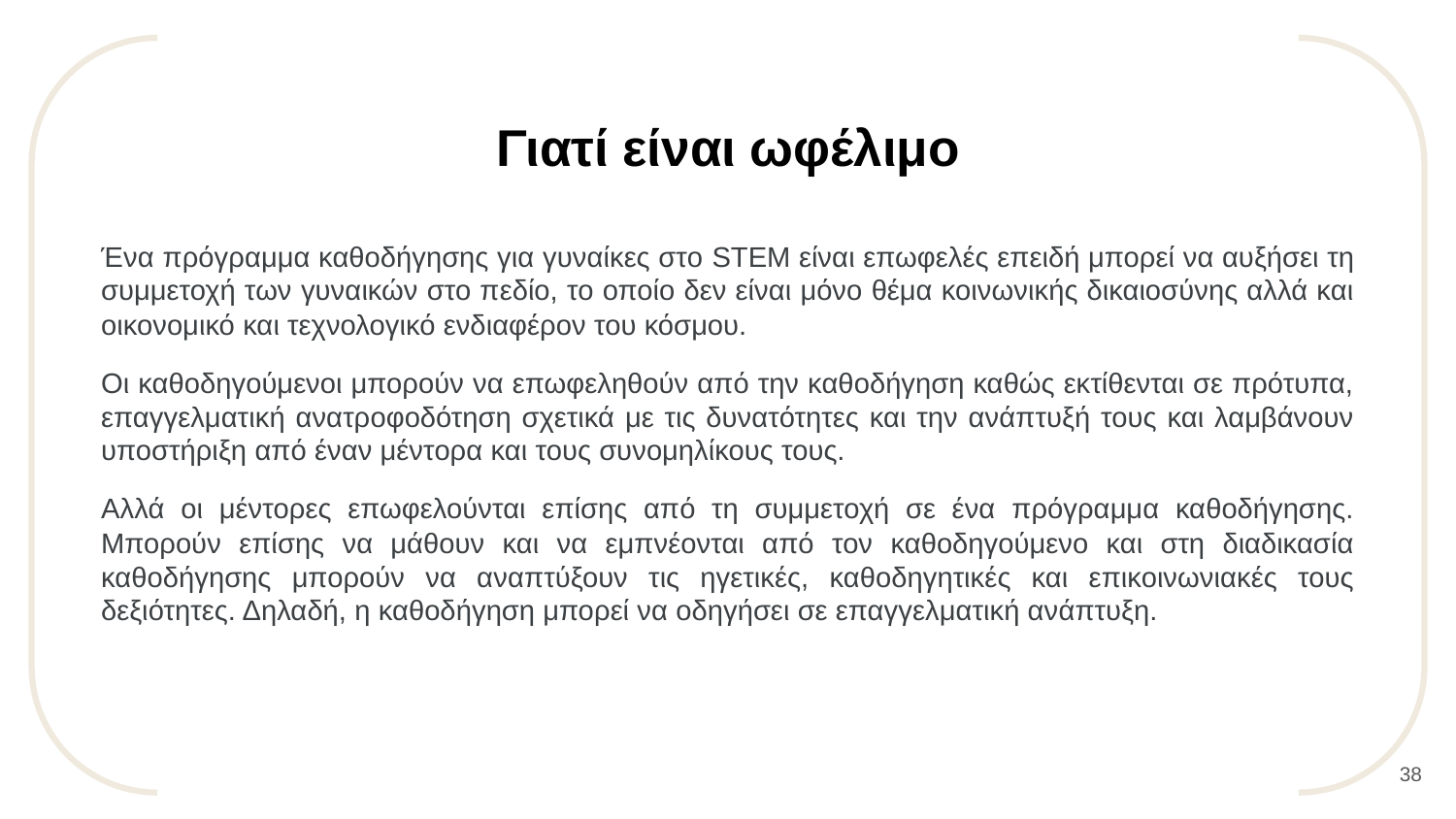

# Γιατί είναι ωφέλιμο
Ένα πρόγραμμα καθοδήγησης για γυναίκες στο STEM είναι επωφελές επειδή μπορεί να αυξήσει τη συμμετοχή των γυναικών στο πεδίο, το οποίο δεν είναι μόνο θέμα κοινωνικής δικαιοσύνης αλλά και οικονομικό και τεχνολογικό ενδιαφέρον του κόσμου.
Οι καθοδηγούμενοι μπορούν να επωφεληθούν από την καθοδήγηση καθώς εκτίθενται σε πρότυπα, επαγγελματική ανατροφοδότηση σχετικά με τις δυνατότητες και την ανάπτυξή τους και λαμβάνουν υποστήριξη από έναν μέντορα και τους συνομηλίκους τους.
Αλλά οι μέντορες επωφελούνται επίσης από τη συμμετοχή σε ένα πρόγραμμα καθοδήγησης. Μπορούν επίσης να μάθουν και να εμπνέονται από τον καθοδηγούμενο και στη διαδικασία καθοδήγησης μπορούν να αναπτύξουν τις ηγετικές, καθοδηγητικές και επικοινωνιακές τους δεξιότητες. Δηλαδή, η καθοδήγηση μπορεί να οδηγήσει σε επαγγελματική ανάπτυξη.

38